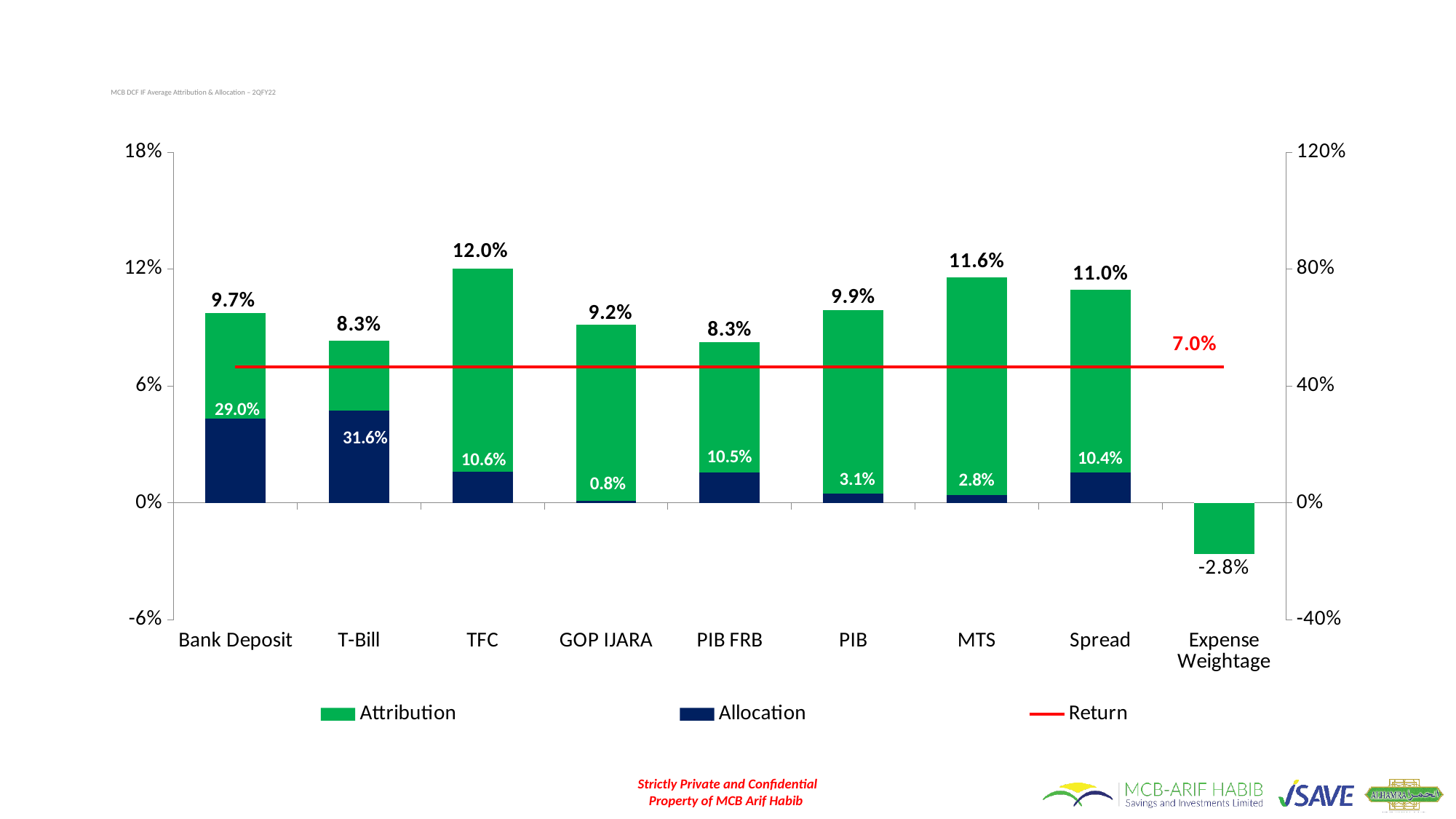

# MCB DCF IF Average Attribution & Allocation – 2QFY22

### Chart

| Category | Attribution | Allocation | Return  |
|---|---|---|---|
| Bank Deposit | 0.09735637074544004 | 0.2896548573346156 | 0.07 |
| T-Bill | 0.08327688089191046 | 0.316 | 0.07 |
| TFC | 0.1203 | 0.106 | 0.07 |
| GOP IJARA | 0.09161143757430658 | 0.007834920646635197 | 0.07 |
| PIB FRB | 0.0826 | 0.105 | 0.07 |
| PIB | 0.0989 | 0.031 | 0.07 |
| MTS | 0.11577138383145165 | 0.028 | 0.07 |
| Spread | 0.1095 | 0.104 | 0.07 |
| Expense Weightage | -0.026023827392151 | 0.9874897779812508 | 0.07 |